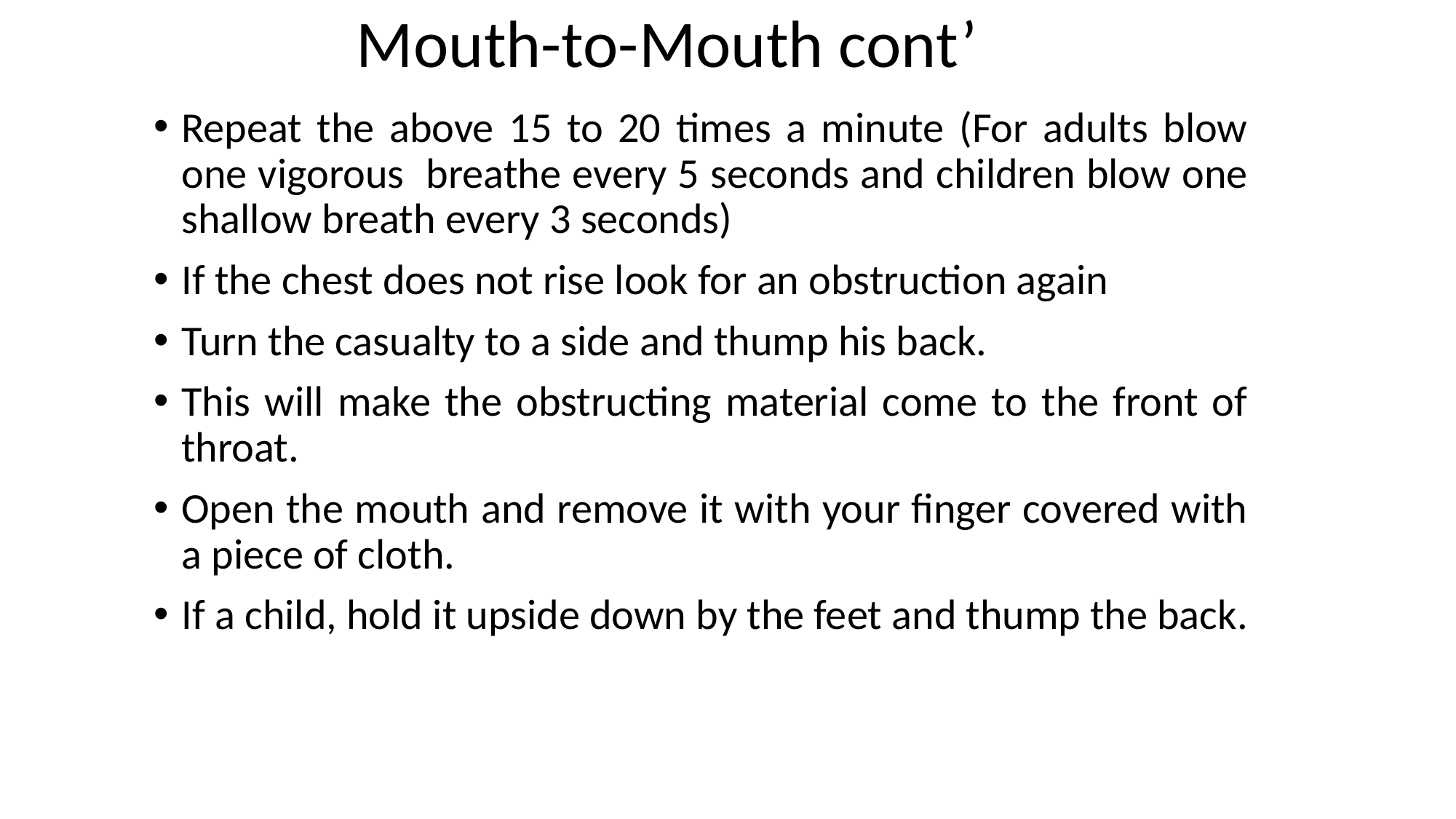

# Mouth-to-Mouth cont’
Repeat the above 15 to 20 times a minute (For adults blow one vigorous  breathe every 5 seconds and children blow one shallow breath every 3 seconds)
If the chest does not rise look for an obstruction again
Turn the casualty to a side and thump his back.
This will make the obstructing material come to the front of throat.
Open the mouth and remove it with your finger covered with a piece of cloth.
If a child, hold it upside down by the feet and thump the back.